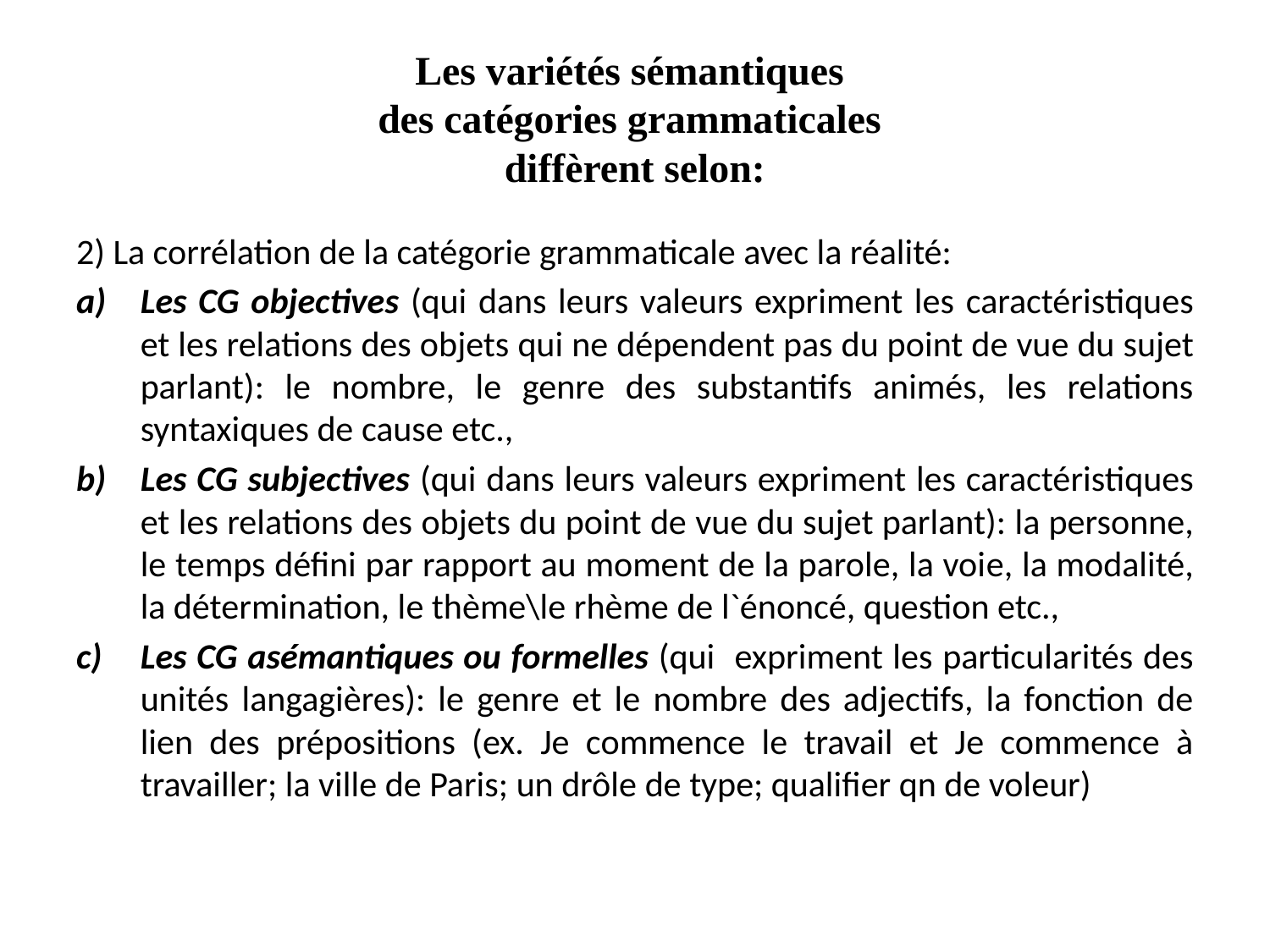

# Les variétés sémantiques des catégories grammaticales diffèrent selon:
2) La corrélation de la catégorie grammaticale avec la réalité:
Les CG objectives (qui dans leurs valeurs expriment les caractéristiques et les relations des objets qui ne dépendent pas du point de vue du sujet parlant): le nombre, le genre des substantifs animés, les relations syntaxiques de cause etc.,
Les CG subjectives (qui dans leurs valeurs expriment les caractéristiques et les relations des objets du point de vue du sujet parlant): la personne, le temps défini par rapport au moment de la parole, la voiе, la modalité, la détermination, le thème\le rhème de l`énoncé, question etc.,
Les CG asémantiques ou formelles (qui  expriment les particularités des unités langagières): le genre et le nombre des adjectifs, la fonction de lien des prépositions (ex. Je commence le travail et Je commence à travailler; la ville de Paris; un drôle de type; qualifier qn de voleur)